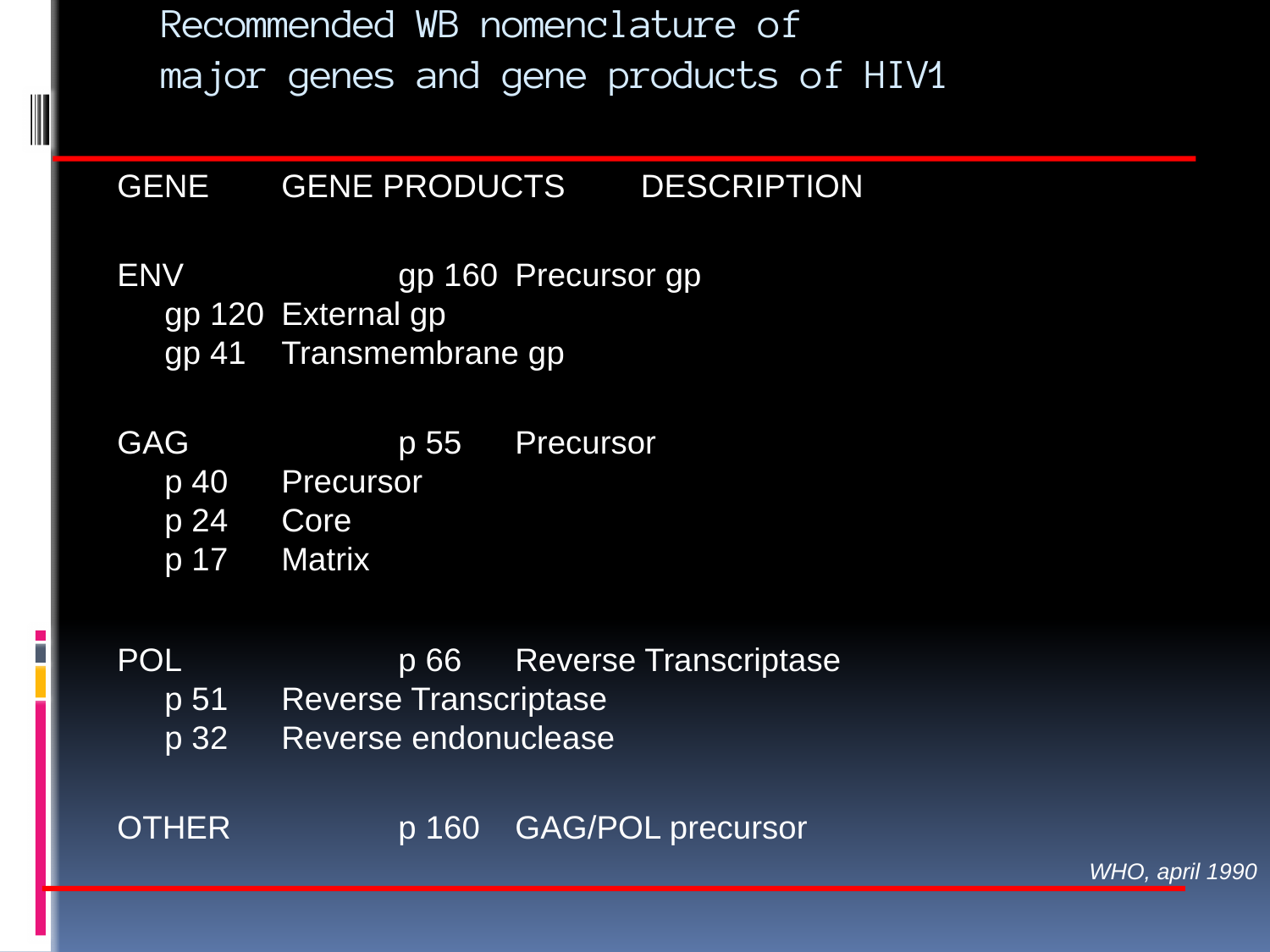

# Recommended WB nomenclature of major genes and gene products of HIV1

GENE	GENE PRODUCTS	 DESCRIPTION

ENV		gp 160	Precursor gp
			gp 120	External gp
			gp 41	Transmembrane gp

GAG		p 55	Precursor
			p 40	Precursor
			p 24	Core
			p 17	Matrix

POL		p 66	Reverse Transcriptase
			p 51	Reverse Transcriptase
			p 32	Reverse endonuclease

OTHER		p 160	GAG/POL precursor
WHO, april 1990